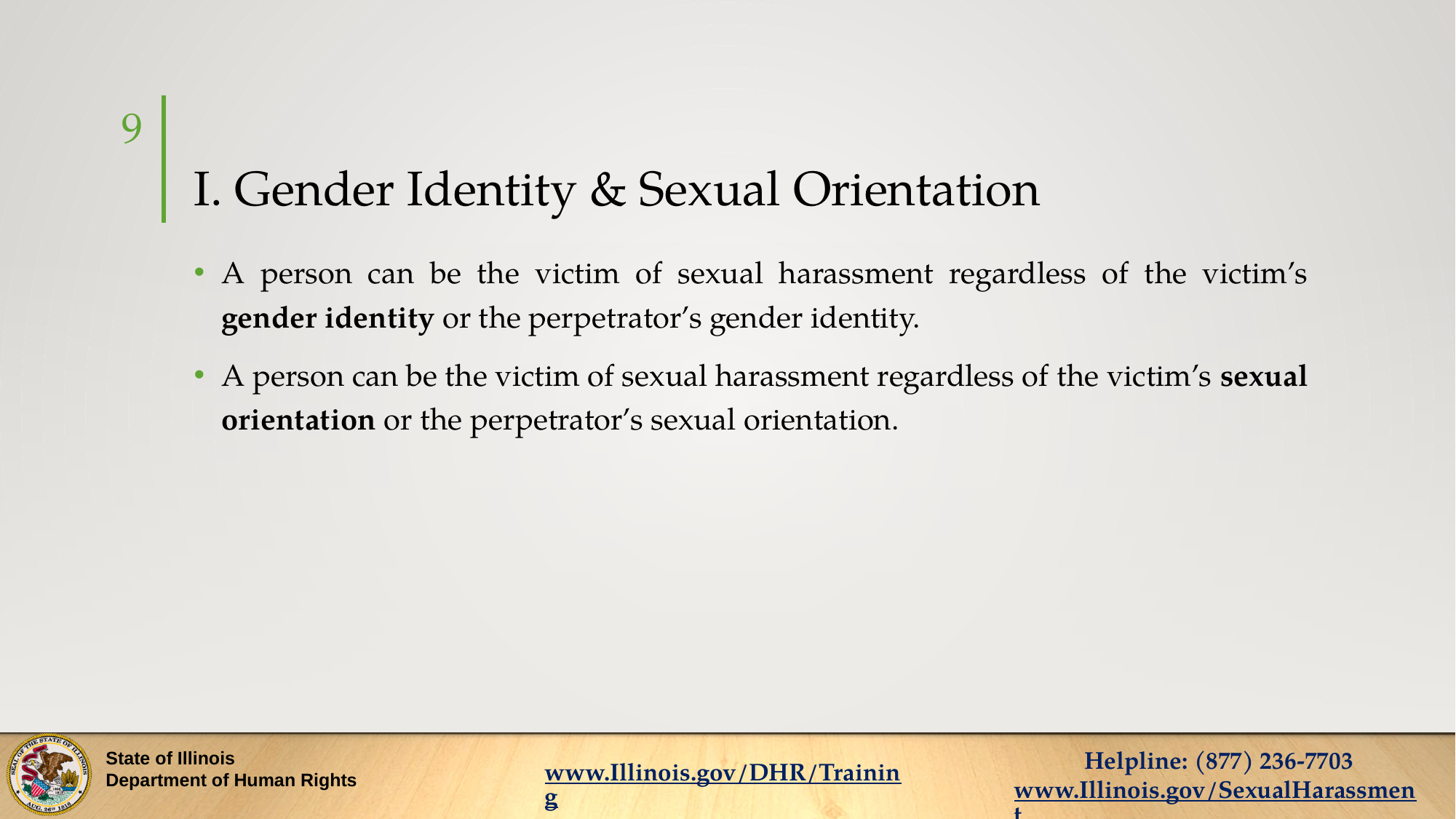

9
# I. Gender Identity & Sexual Orientation
A person can be the victim of sexual harassment regardless of the victim’s gender identity or the perpetrator’s gender identity.
A person can be the victim of sexual harassment regardless of the victim’s sexual orientation or the perpetrator’s sexual orientation.